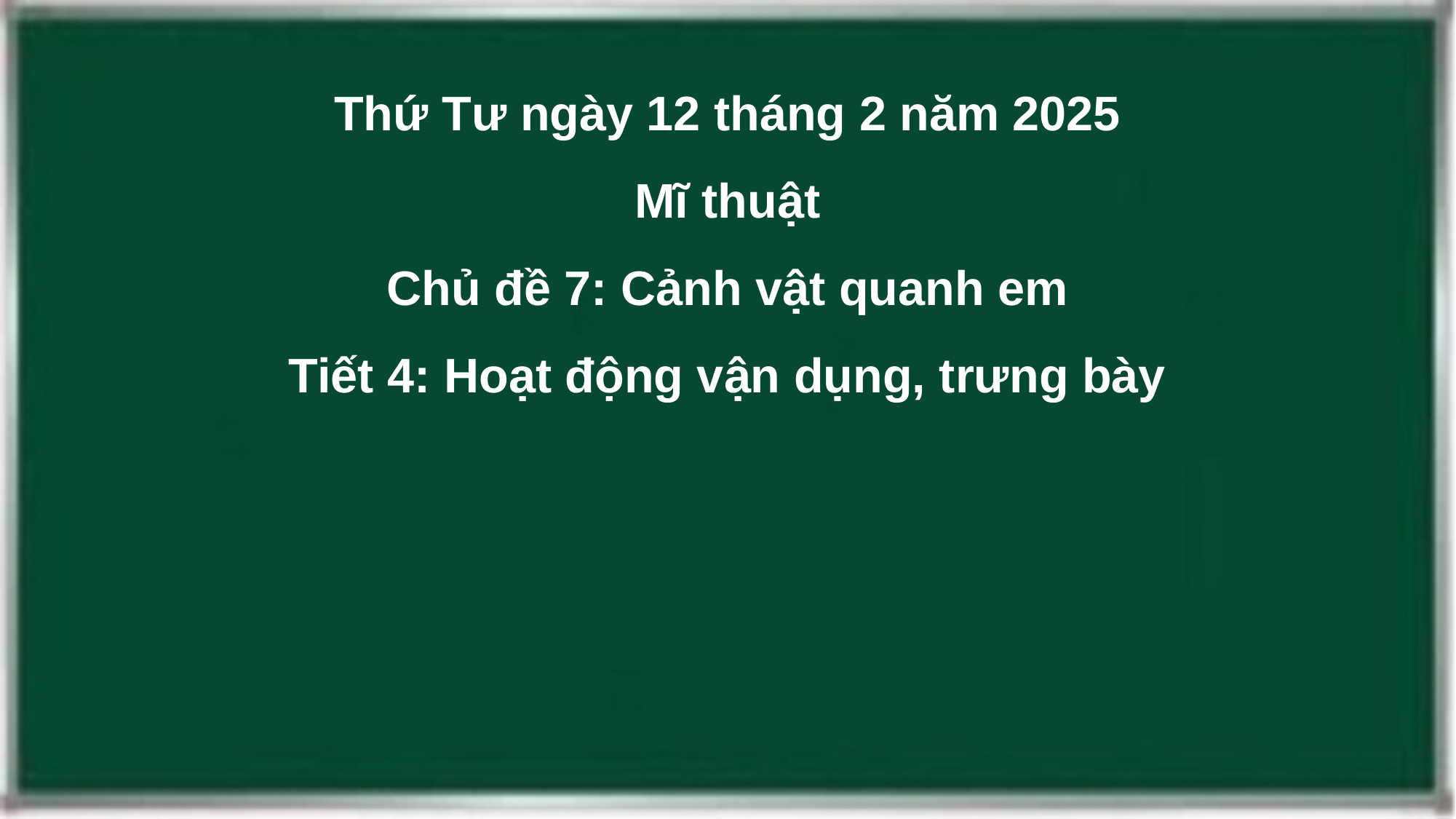

Thứ Tư ngày 12 tháng 2 năm 2025
Mĩ thuật
Chủ đề 7: Cảnh vật quanh em
Tiết 4: Hoạt động vận dụng, trưng bày